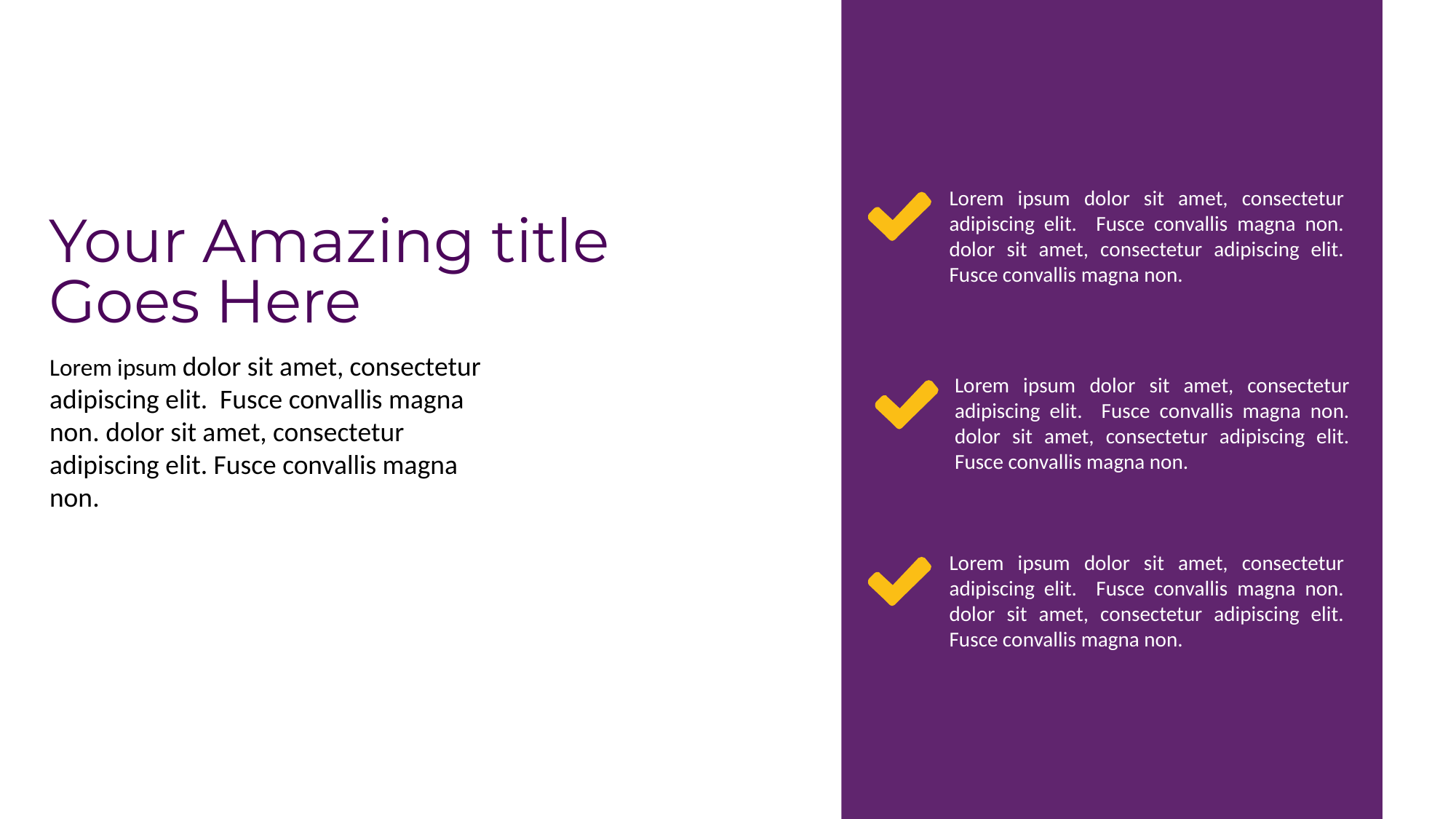

Lorem ipsum dolor sit amet, consectetur adipiscing elit.  Fusce convallis magna non. dolor sit amet, consectetur adipiscing elit. Fusce convallis magna non.

Your Amazing title
Goes Here
Lorem ipsum dolor sit amet, consectetur adipiscing elit.  Fusce convallis magna non. dolor sit amet, consectetur adipiscing elit. Fusce convallis magna non.

Lorem ipsum dolor sit amet, consectetur adipiscing elit.  Fusce convallis magna non. dolor sit amet, consectetur adipiscing elit. Fusce convallis magna non.

Lorem ipsum dolor sit amet, consectetur adipiscing elit.  Fusce convallis magna non. dolor sit amet, consectetur adipiscing elit. Fusce convallis magna non.